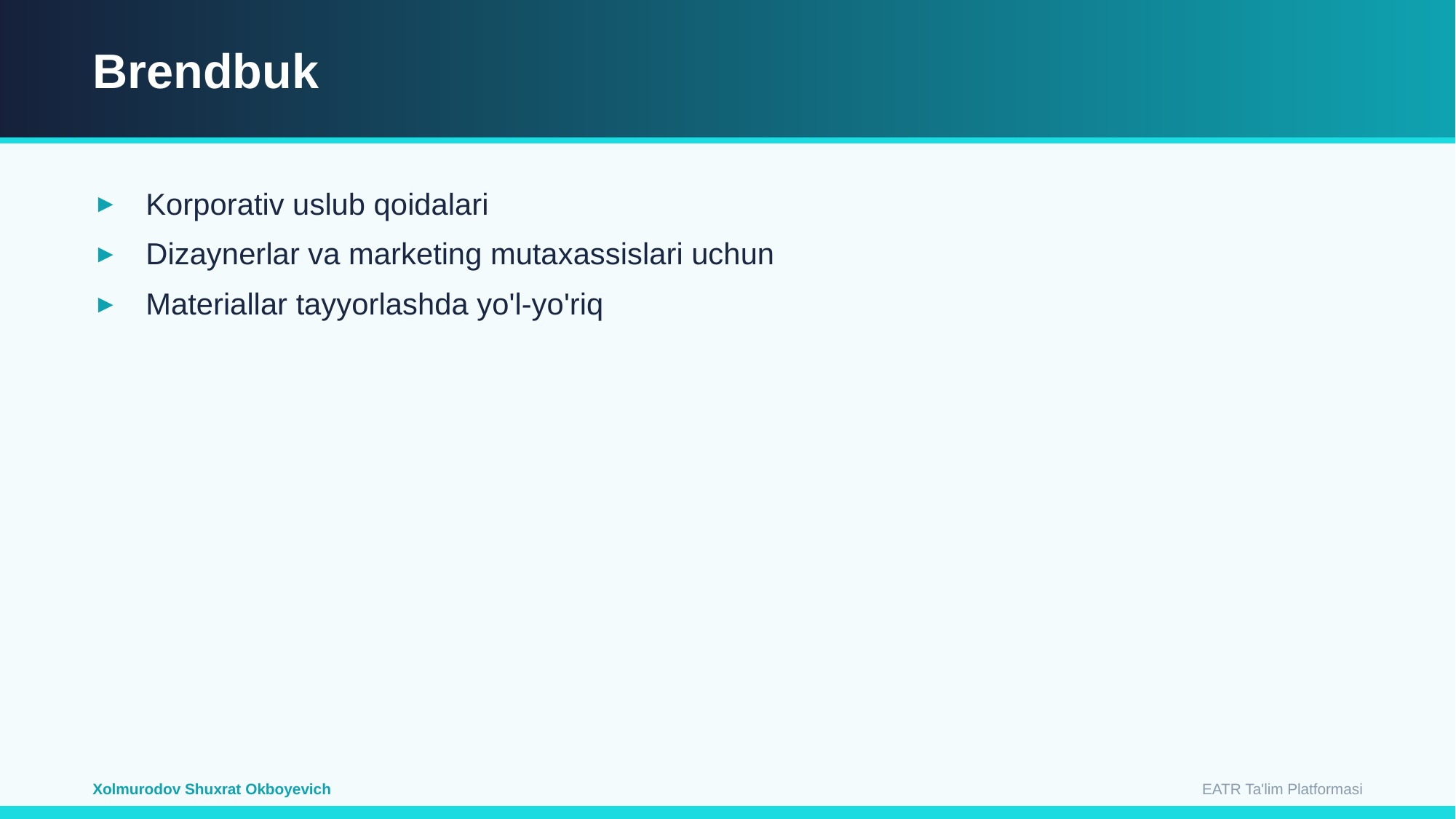

Brendbuk

Korporativ uslub qoidalari
Dizaynerlar va marketing mutaxassislari uchun
Materiallar tayyorlashda yo'l-yo'riq
EATR Ta'lim Platformasi
Xolmurodov Shuxrat Okboyevich